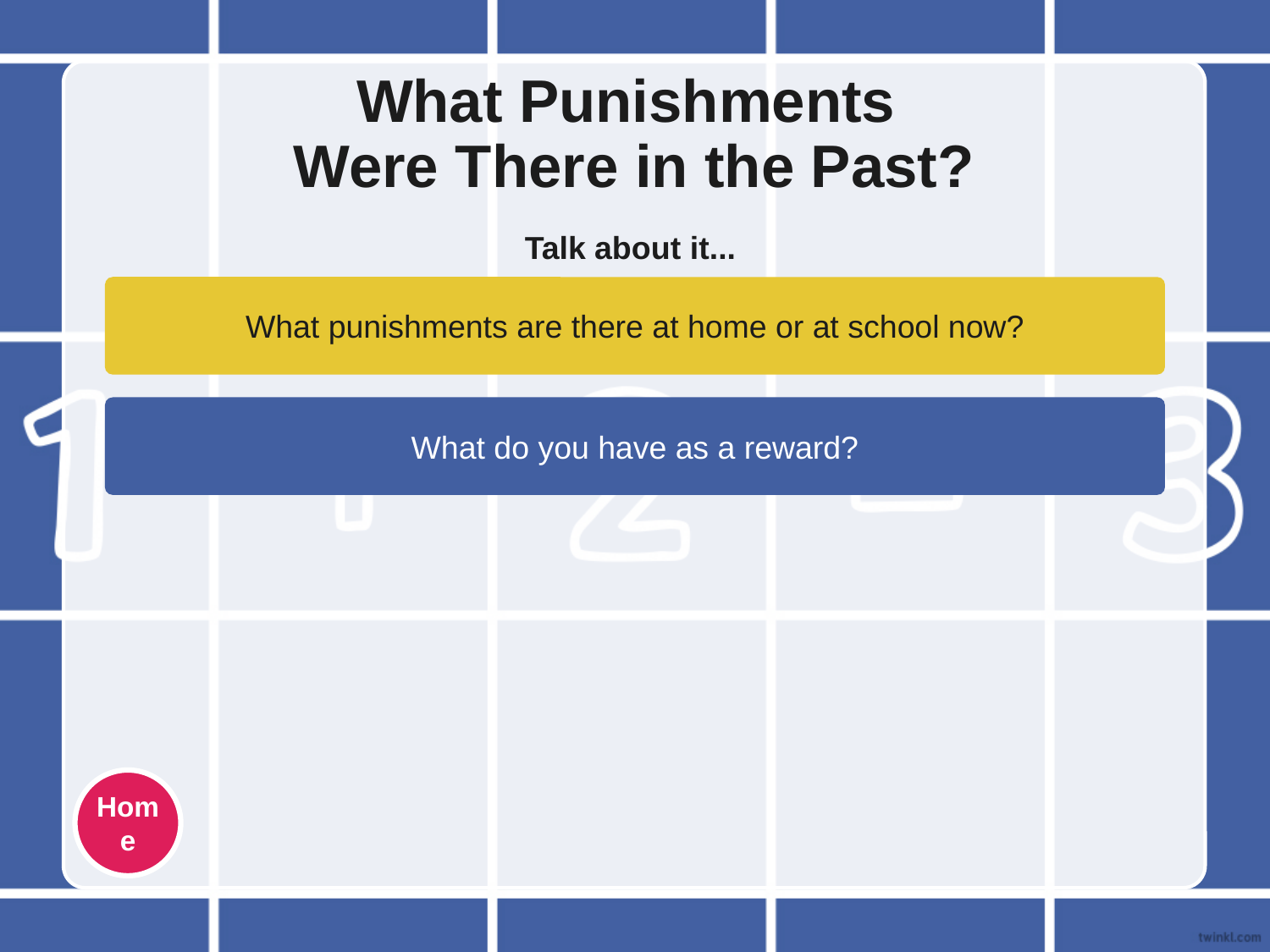

# What Punishments Were There in the Past?
Talk about it...
What punishments are there at home or at school now?
What do you have as a reward?
Home